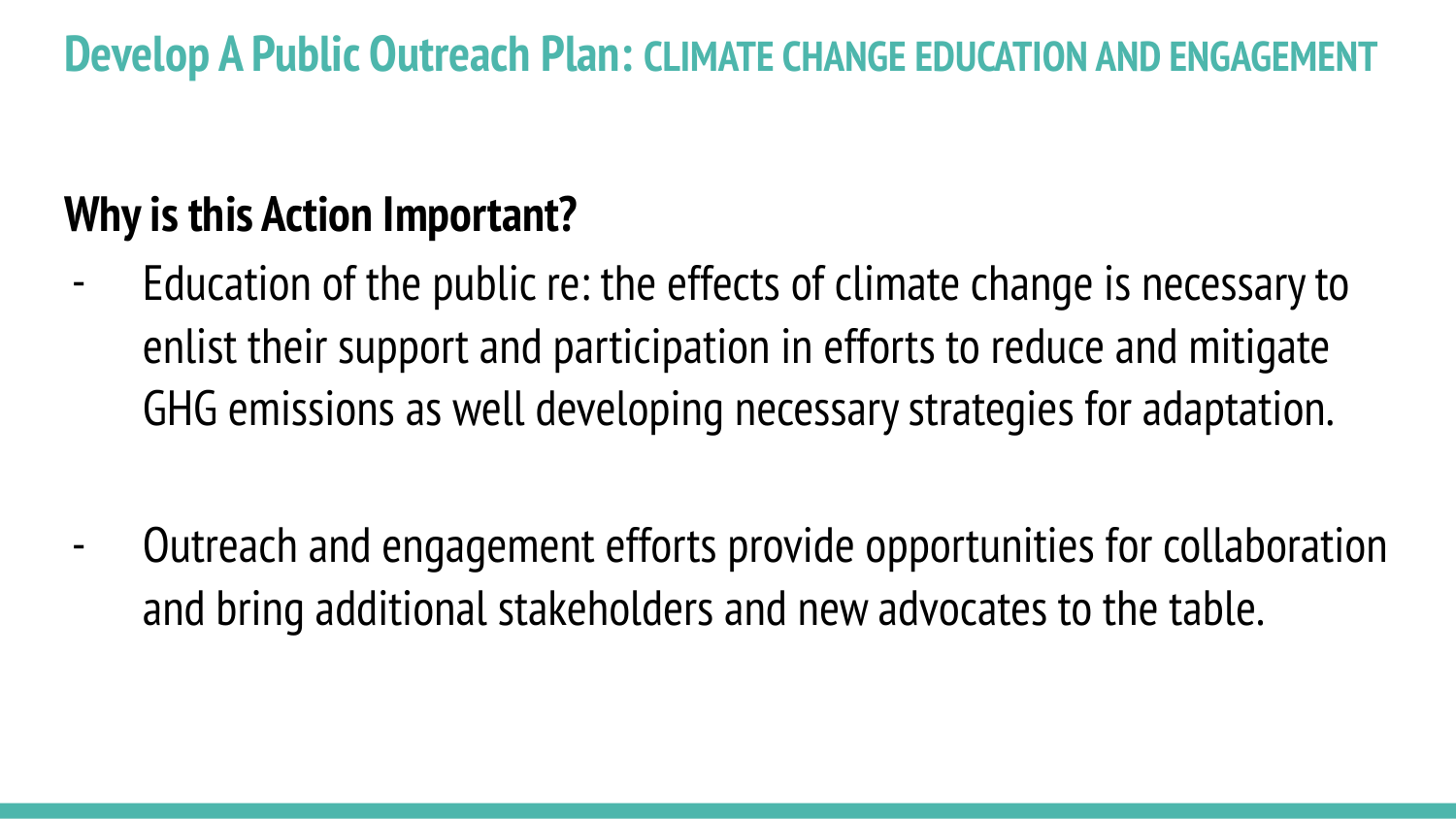

# Develop A Public Outreach Plan: CLIMATE CHANGE EDUCATION AND ENGAGEMENT
Why is this Action Important?
Education of the public re: the effects of climate change is necessary to enlist their support and participation in efforts to reduce and mitigate GHG emissions as well developing necessary strategies for adaptation.

Outreach and engagement efforts provide opportunities for collaboration and bring additional stakeholders and new advocates to the table.